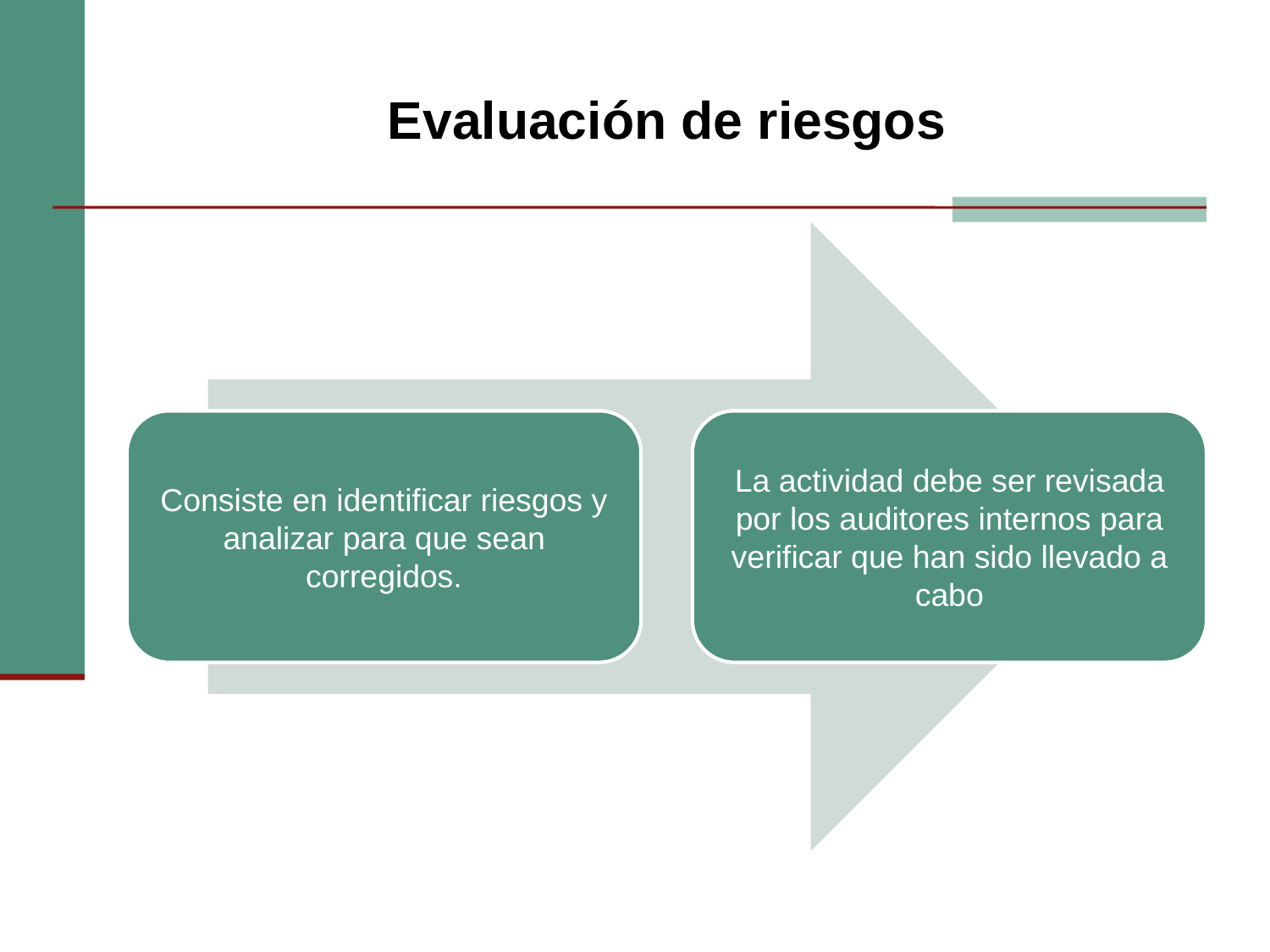

# Evaluación de riesgos
Consiste en identificar riesgos y analizar para que sean corregidos.
La actividad debe ser revisada por los auditores internos para verificar que han sido llevado a cabo